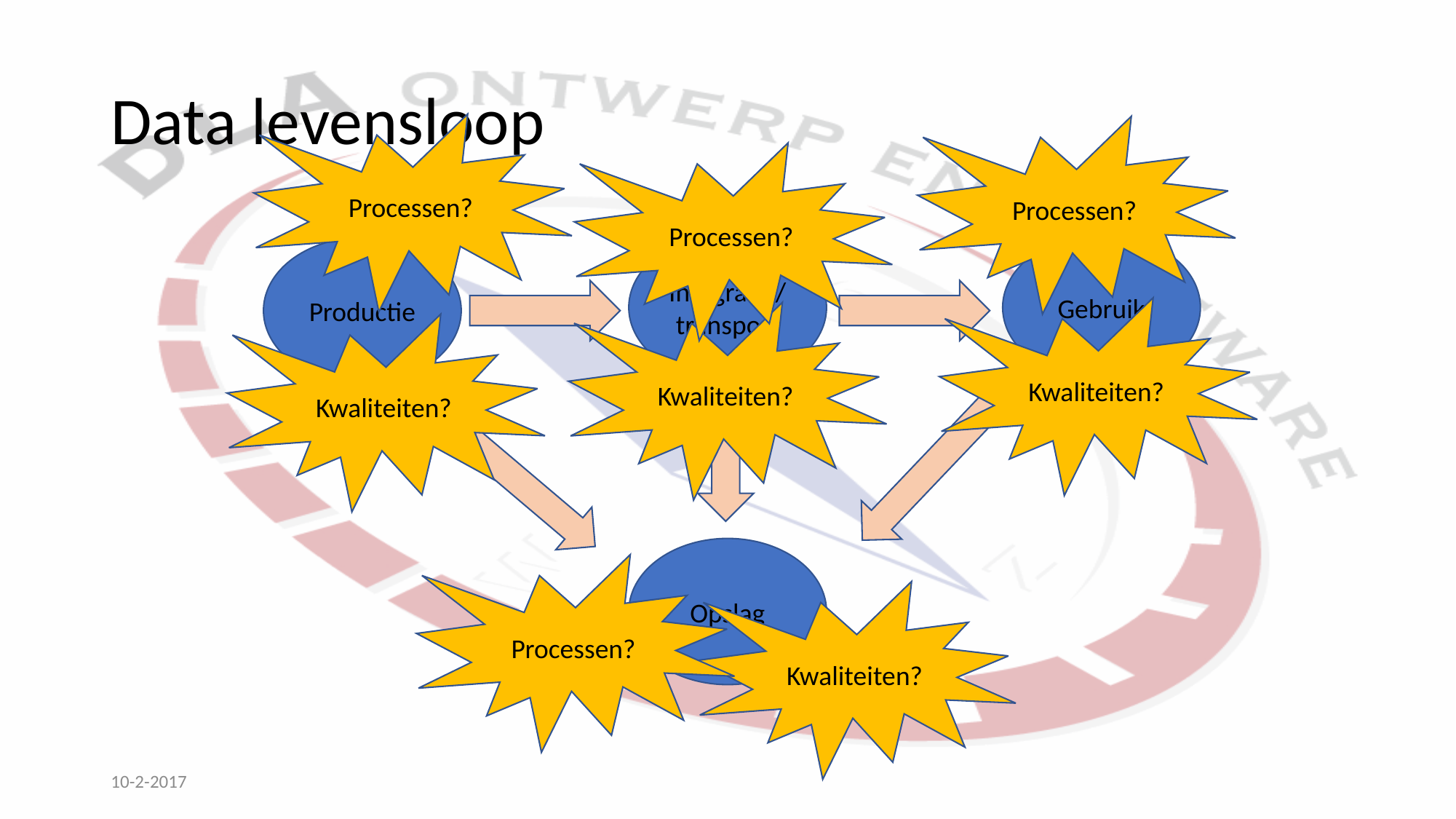

# Data levensloop
Processen?
Processen?
Processen?
Integratie/ transport
Gebruik
Productie

Opslag
Kwaliteiten?
Kwaliteiten?
Kwaliteiten?
Processen?
Kwaliteiten?
10-2-2017